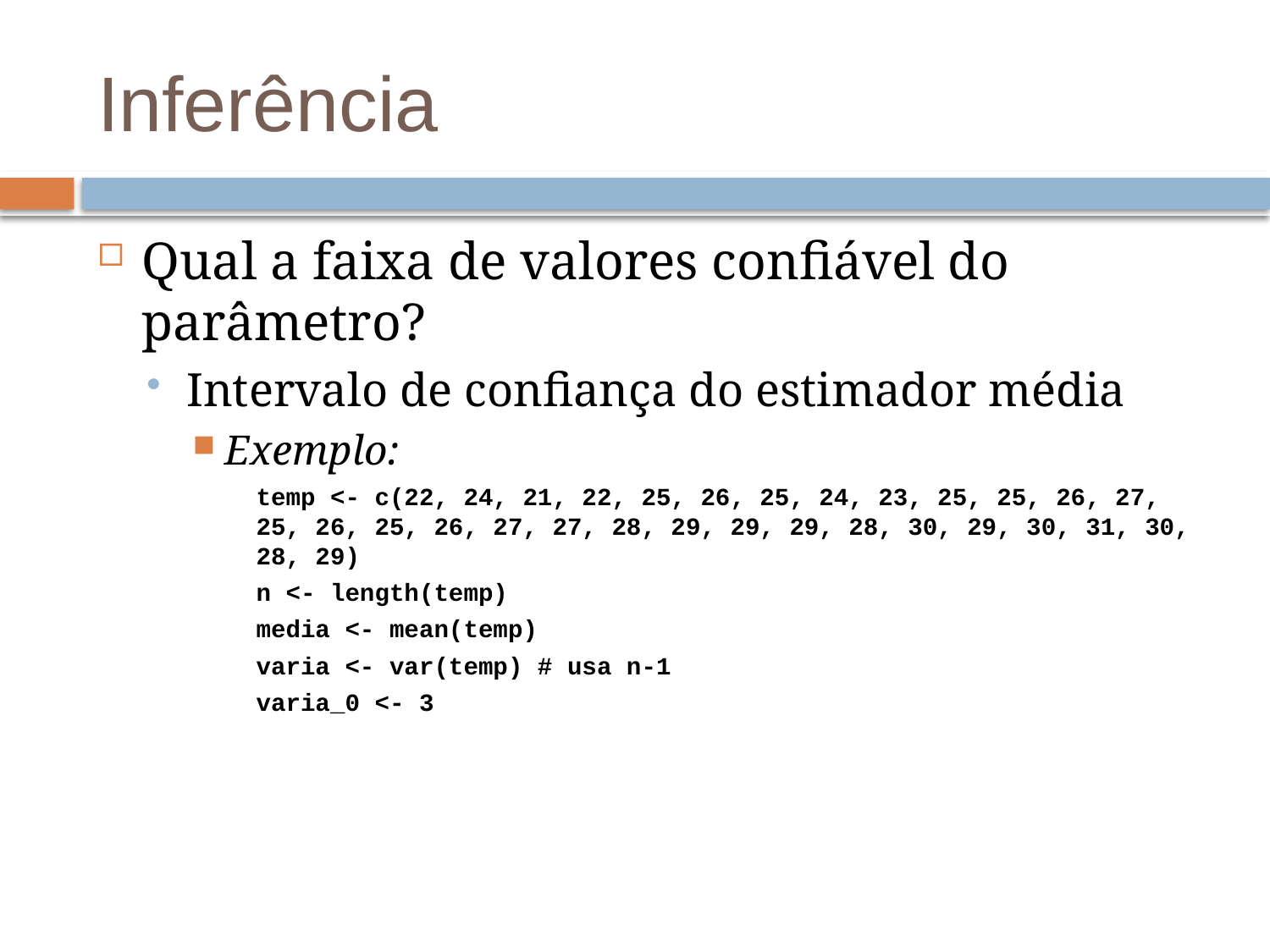

# Inferência
Qual a faixa de valores confiável do parâmetro?
Intervalo de confiança do estimador média
Exemplo:
temp <- c(22, 24, 21, 22, 25, 26, 25, 24, 23, 25, 25, 26, 27, 25, 26, 25, 26, 27, 27, 28, 29, 29, 29, 28, 30, 29, 30, 31, 30, 28, 29)
n <- length(temp)
media <- mean(temp)
varia <- var(temp) # usa n-1
varia_0 <- 3